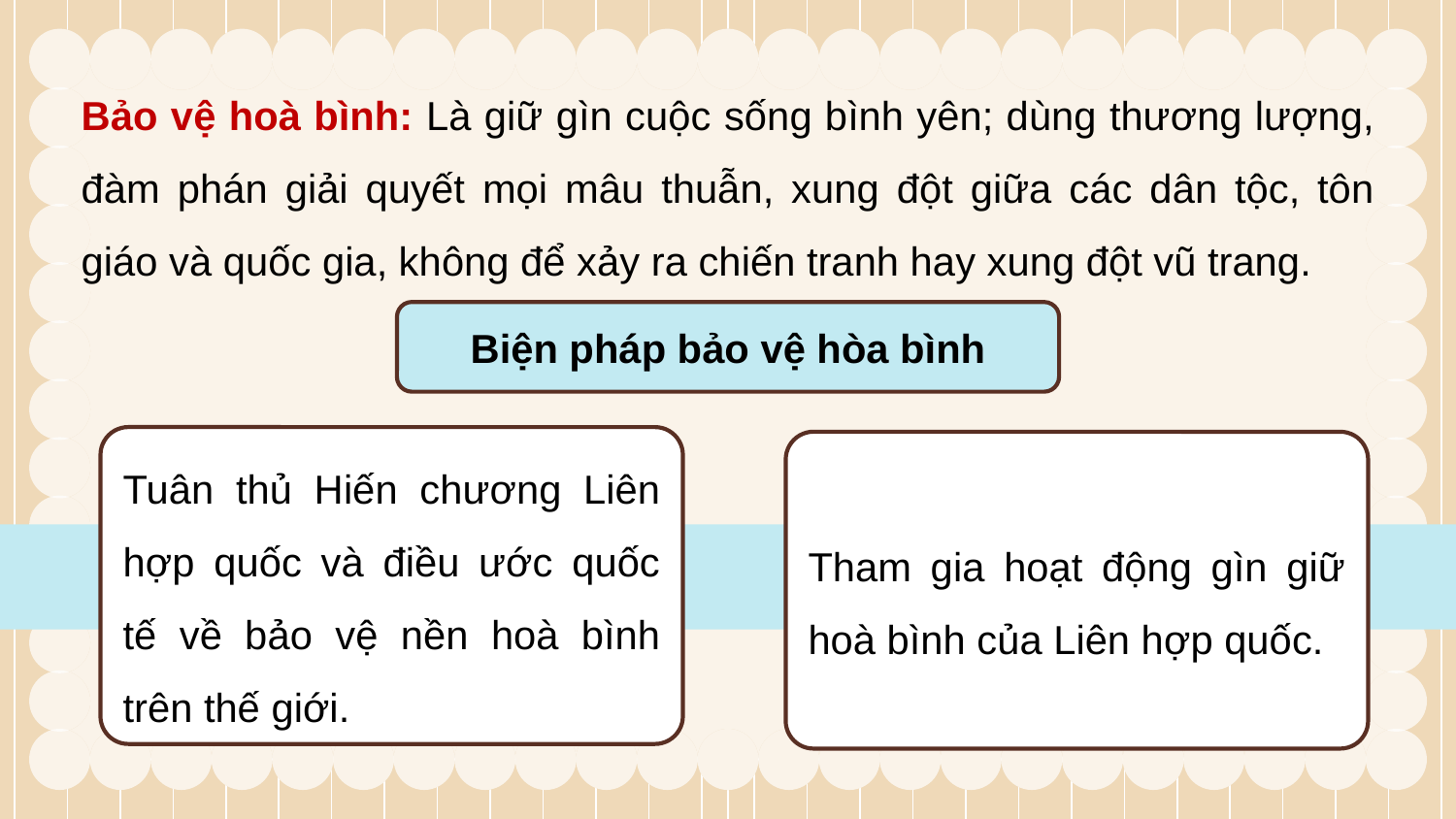

Bảo vệ hoà bình: Là giữ gìn cuộc sống bình yên; dùng thương lượng, đàm phán giải quyết mọi mâu thuẫn, xung đột giữa các dân tộc, tôn giáo và quốc gia, không để xảy ra chiến tranh hay xung đột vũ trang.
Biện pháp bảo vệ hòa bình
Tuân thủ Hiến chương Liên hợp quốc và điều ước quốc tế về bảo vệ nền hoà bình trên thế giới.
Tham gia hoạt động gìn giữ hoà bình của Liên hợp quốc.